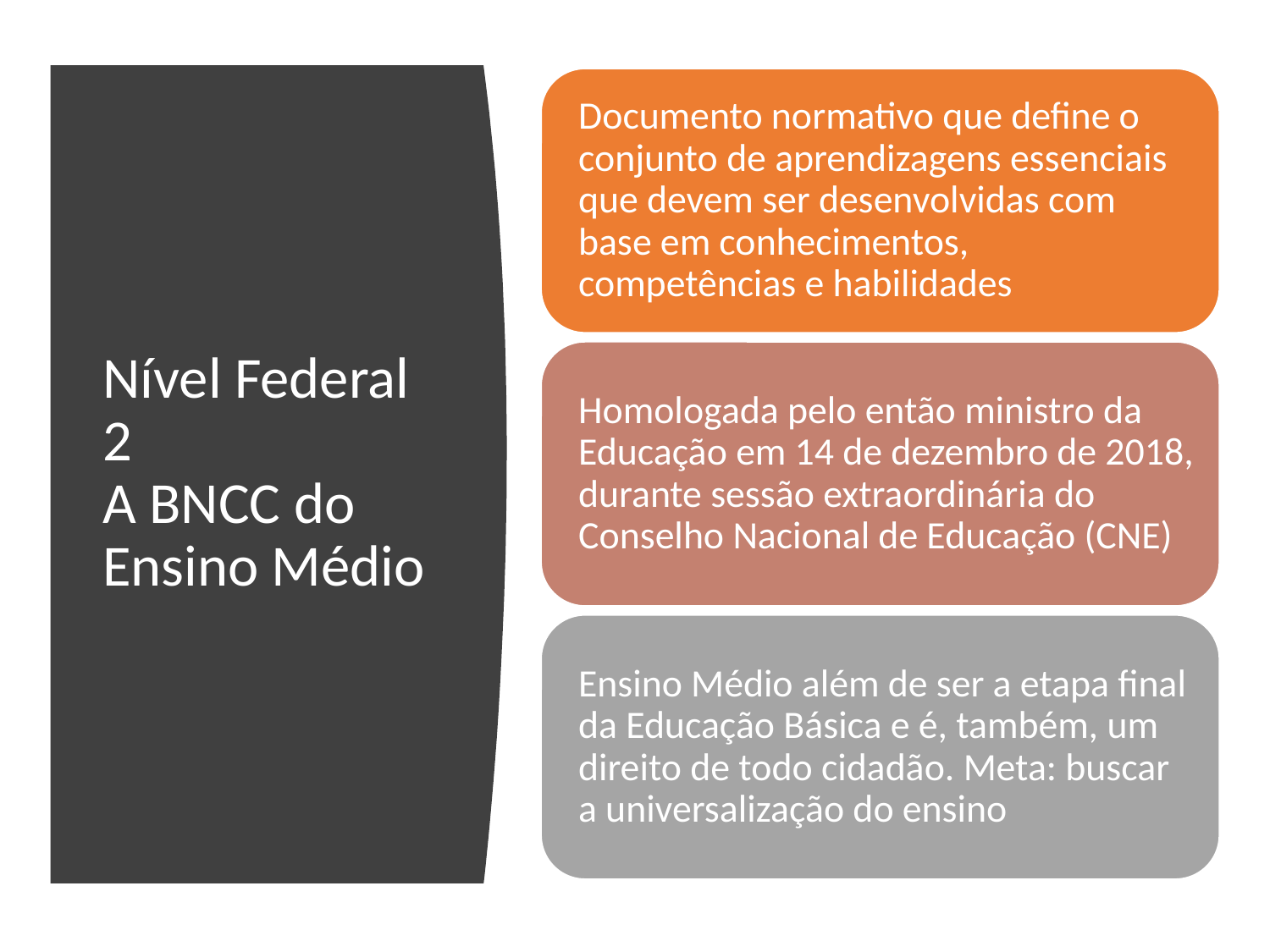

Documento normativo que define o conjunto de aprendizagens essenciais que devem ser desenvolvidas com base em conhecimentos, competências e habilidades
Homologada pelo então ministro da Educação em 14 de dezembro de 2018, durante sessão extraordinária do Conselho Nacional de Educação (CNE)
Ensino Médio além de ser a etapa final da Educação Básica e é, também, um direito de todo cidadão. Meta: buscar a universalização do ensino

# Nível Federal 2 A BNCC do Ensino Médio